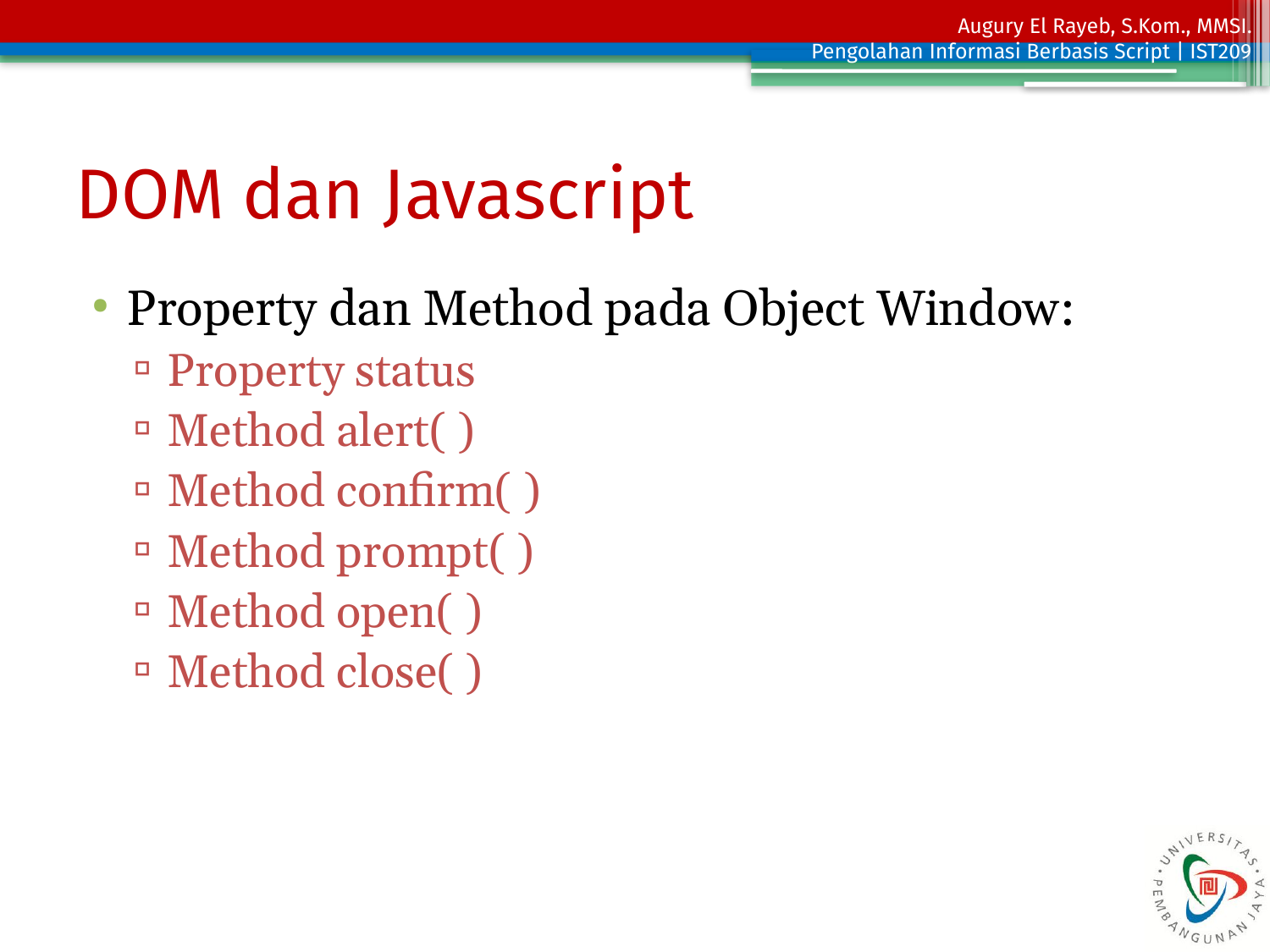

# DOM dan Javascript
Property dan Method pada Object Window:
Property status
Method alert( )
Method confirm( )
Method prompt( )
Method open( )
Method close( )